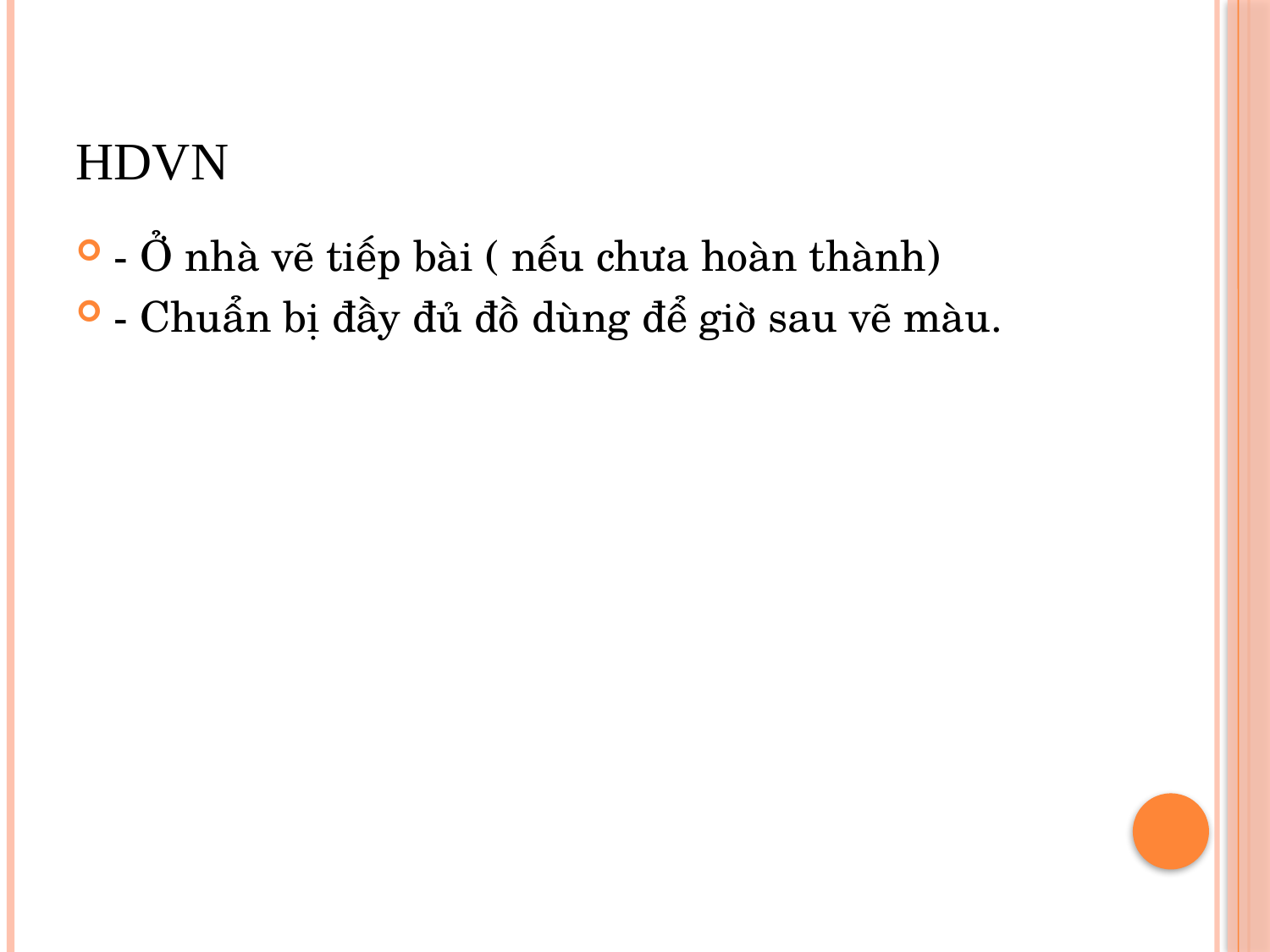

# HDVN
- Ở nhà vẽ tiếp bài ( nếu chưa hoàn thành)
- Chuẩn bị đầy đủ đồ dùng để giờ sau vẽ màu.